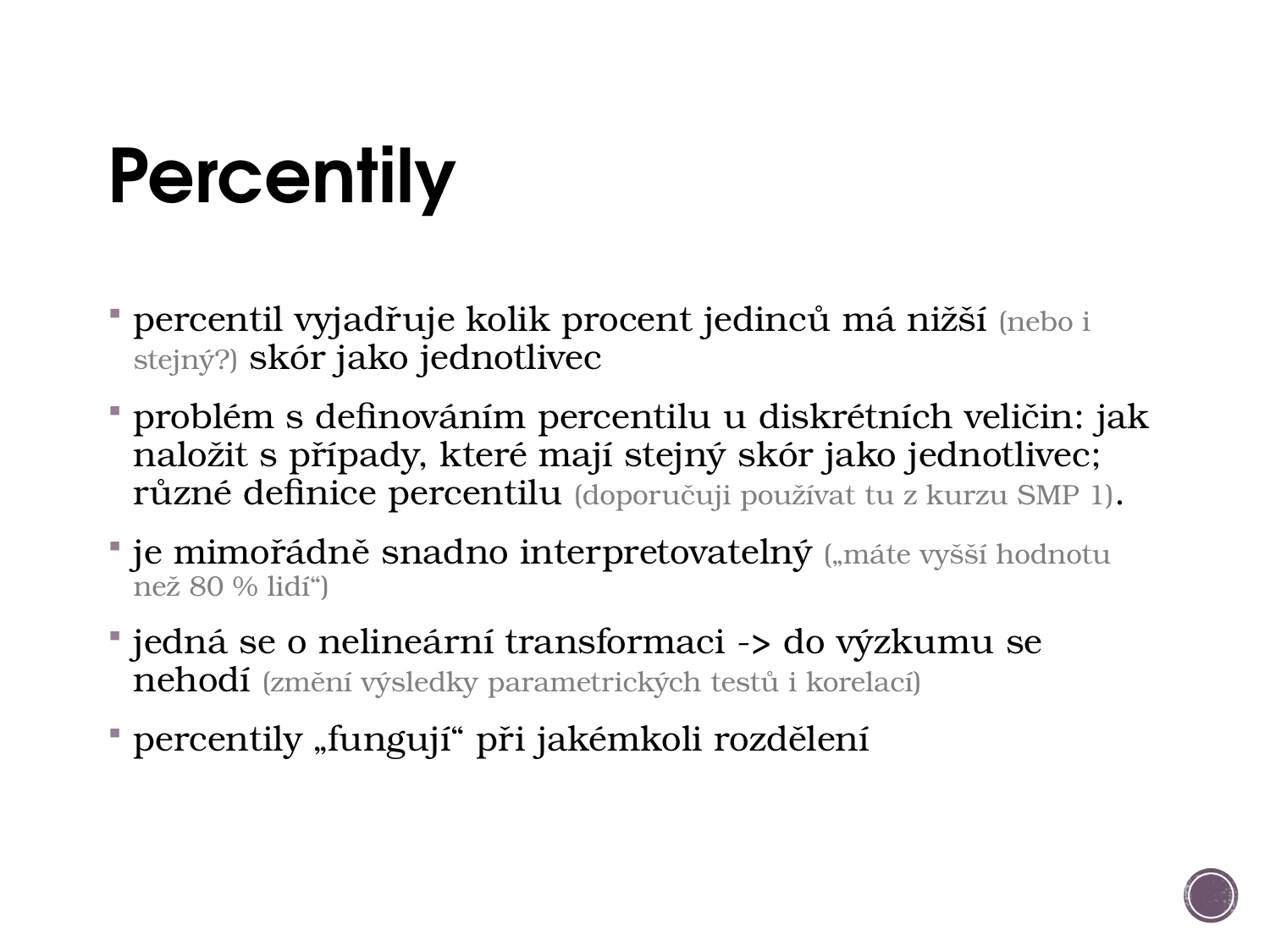

# Percentily
percentil vyjadřuje kolik procent jedinců má nižší (nebo i stejný?) skór jako jednotlivec
problém s definováním percentilu u diskrétních veličin: jak naložit s případy, které mají stejný skór jako jednotlivec; různé definice percentilu (doporučuji používat tu z kurzu SMP 1).
je mimořádně snadno interpretovatelný („máte vyšší hodnotu než 80 % lidí“)
jedná se o nelineární transformaci -> do výzkumu se nehodí (změní výsledky parametrických testů i korelací)
percentily „fungují“ při jakémkoli rozdělení